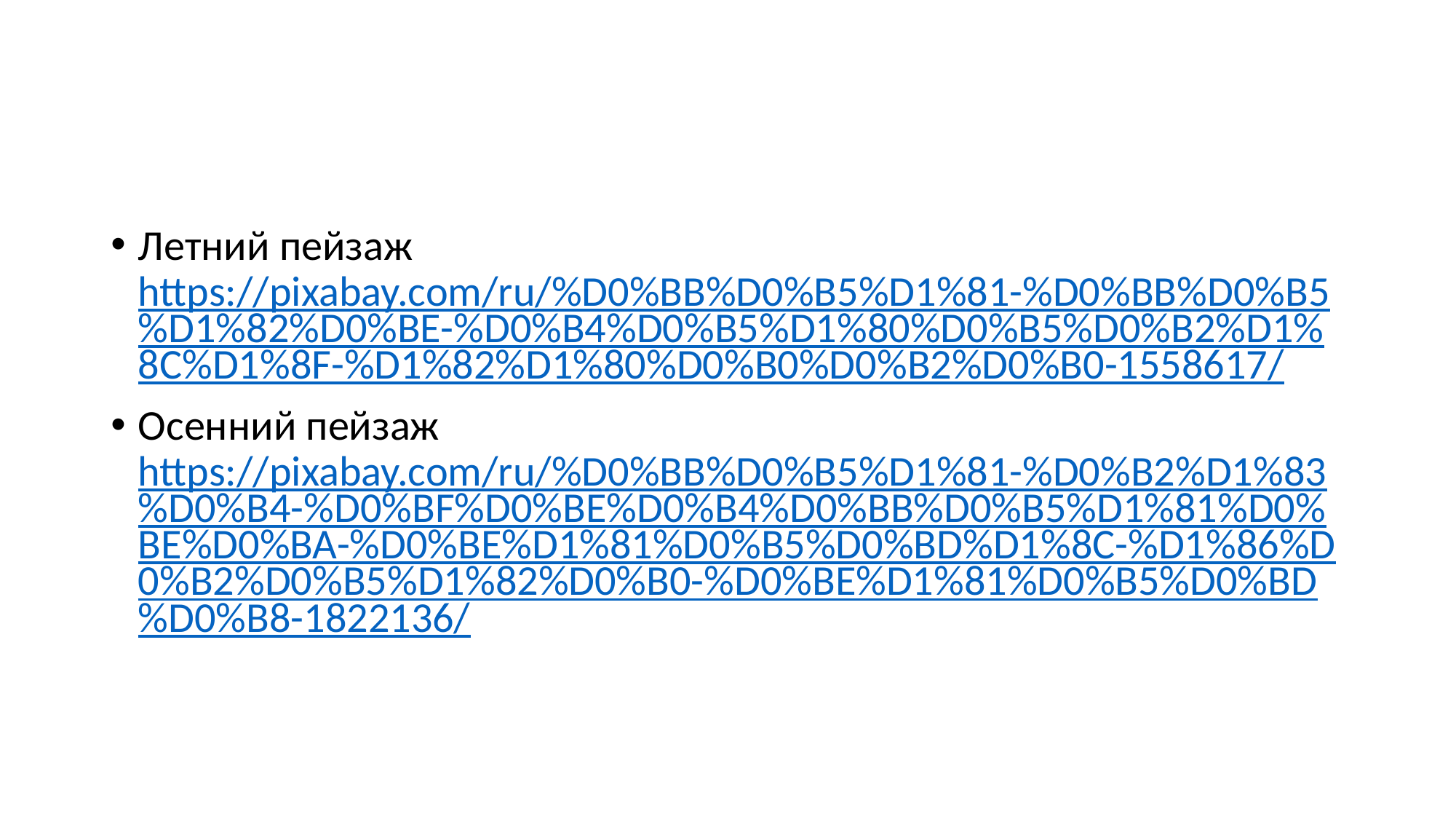

#
Летний пейзаж https://pixabay.com/ru/%D0%BB%D0%B5%D1%81-%D0%BB%D0%B5%D1%82%D0%BE-%D0%B4%D0%B5%D1%80%D0%B5%D0%B2%D1%8C%D1%8F-%D1%82%D1%80%D0%B0%D0%B2%D0%B0-1558617/
Осенний пейзаж https://pixabay.com/ru/%D0%BB%D0%B5%D1%81-%D0%B2%D1%83%D0%B4-%D0%BF%D0%BE%D0%B4%D0%BB%D0%B5%D1%81%D0%BE%D0%BA-%D0%BE%D1%81%D0%B5%D0%BD%D1%8C-%D1%86%D0%B2%D0%B5%D1%82%D0%B0-%D0%BE%D1%81%D0%B5%D0%BD%D0%B8-1822136/